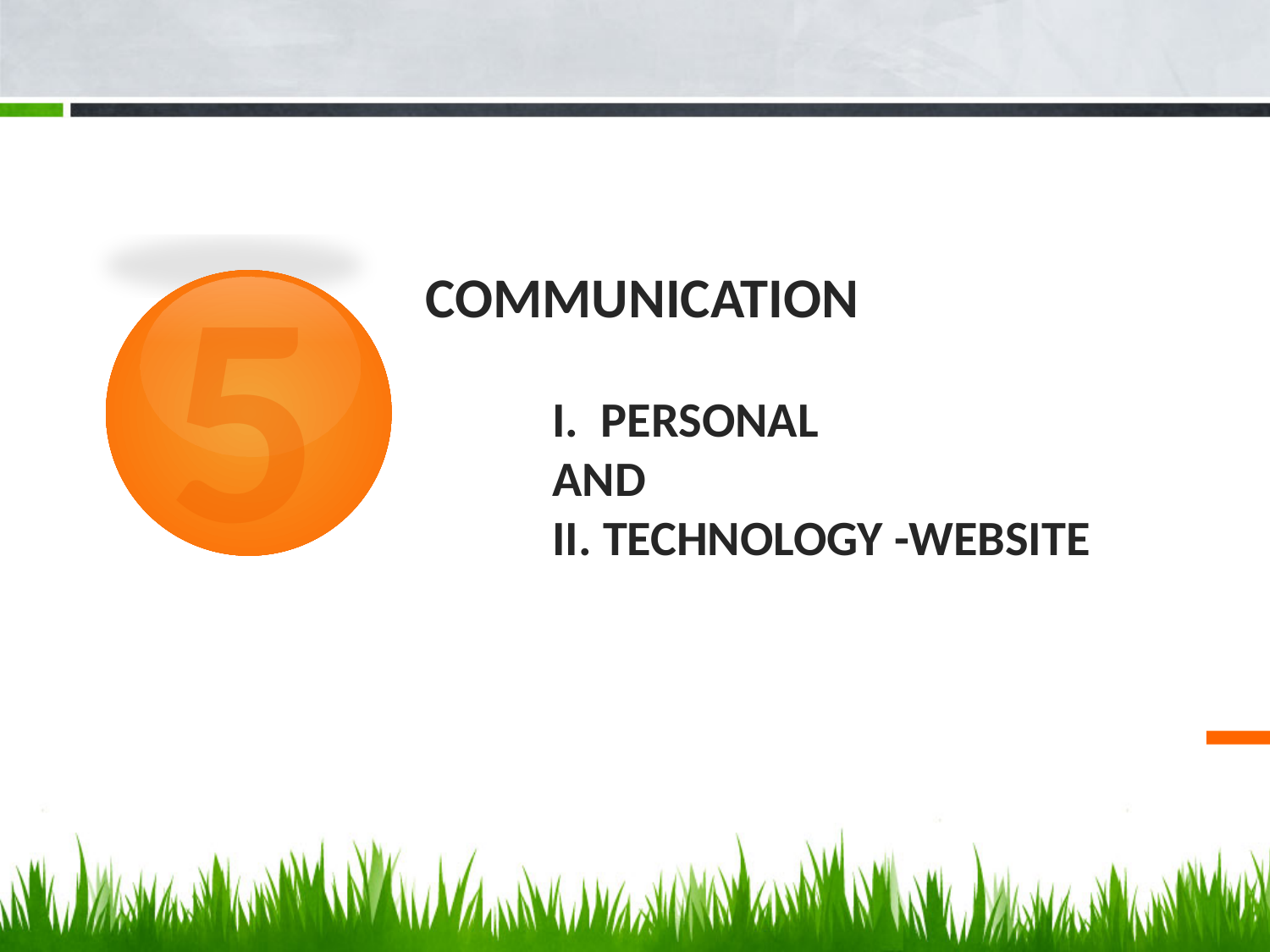

5
# Communication I.  Personal and II. Technology -Website